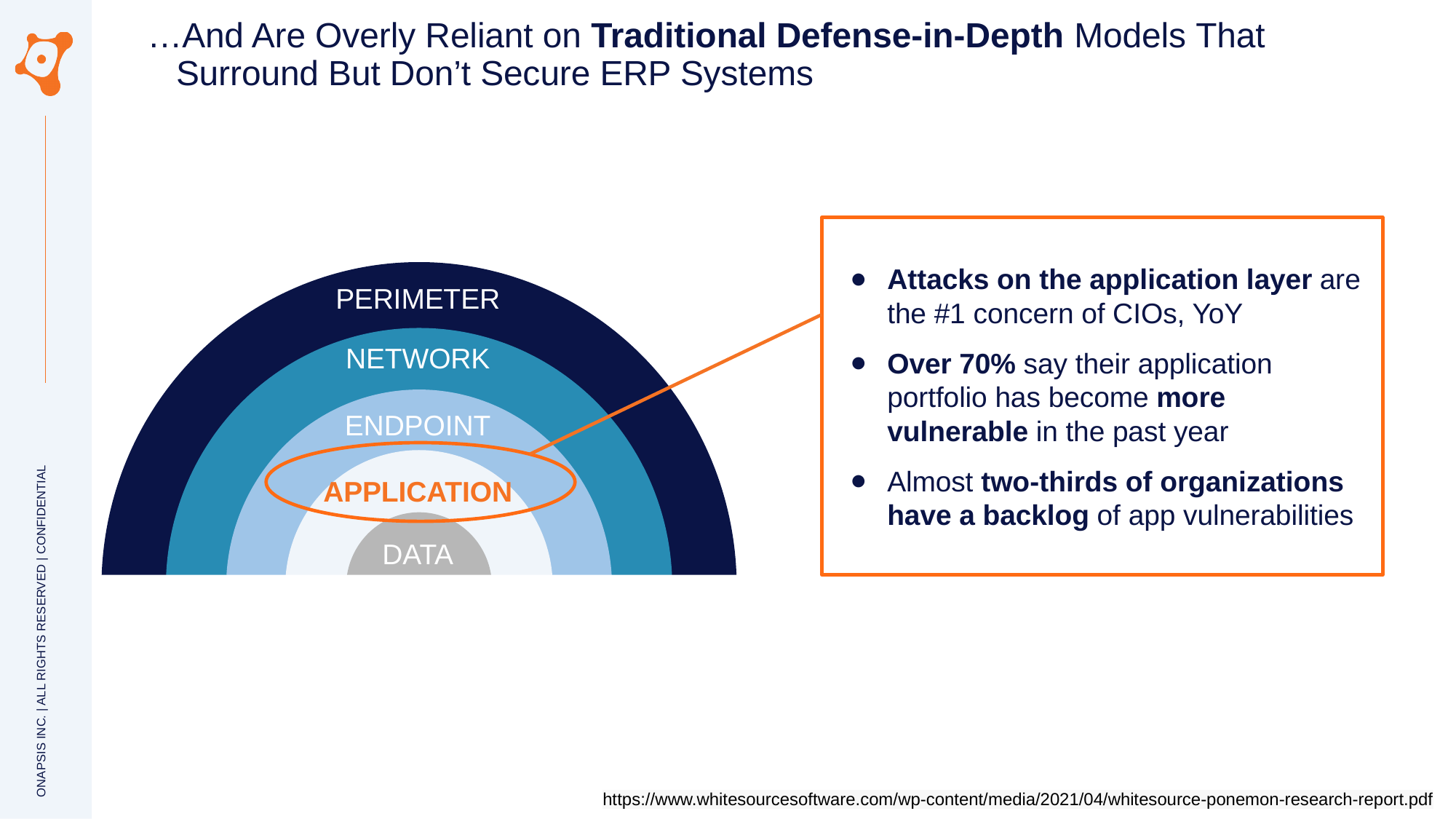

…And Are Overly Reliant on Traditional Defense-in-Depth Models That Surround But Don’t Secure ERP Systems

Attacks on the application layer are the #1 concern of CIOs, YoY
Over 70% say their application portfolio has become more vulnerable in the past year
Almost two-thirds of organizations have a backlog of app vulnerabilities

PERIMETER

NETWORK

ENDPOINT

APPLICATION

DATA

https://www.whitesourcesoftware.com/wp-content/media/2021/04/whitesource-ponemon-research-report.pdf